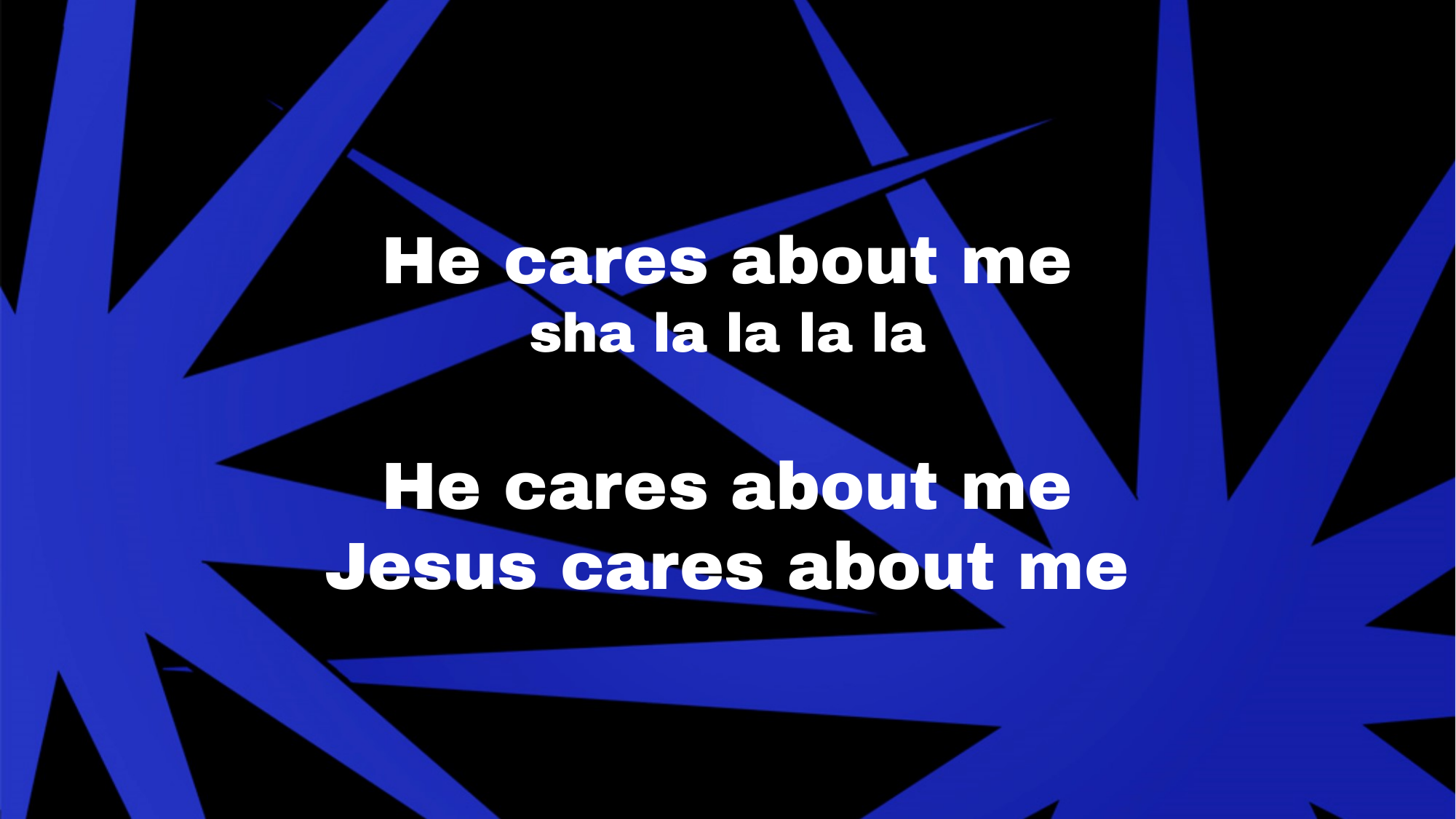

He cares about me
sha la la la la

He cares about me
Jesus cares about me